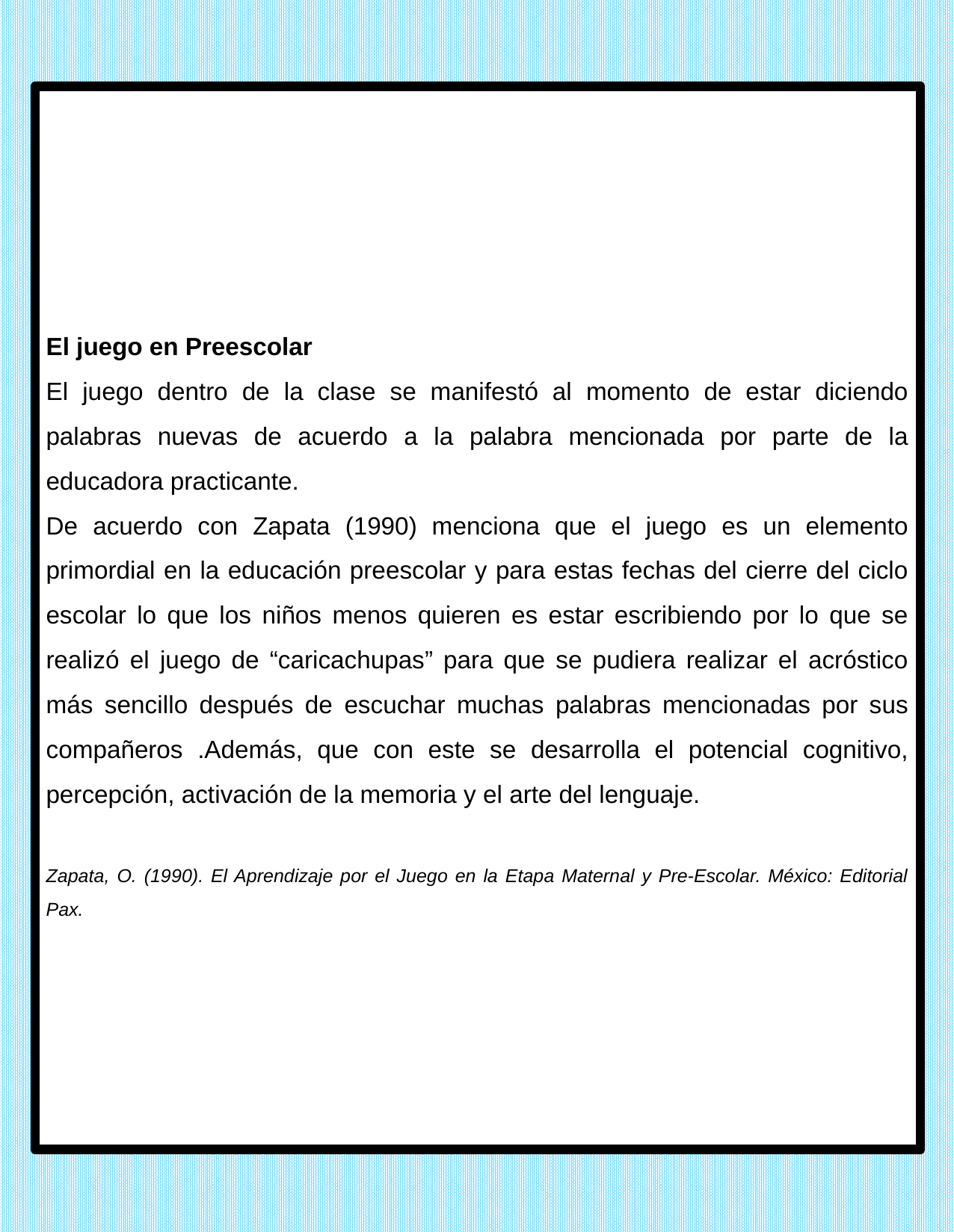

El juego en Preescolar
El juego dentro de la clase se manifestó al momento de estar diciendo palabras nuevas de acuerdo a la palabra mencionada por parte de la educadora practicante.
De acuerdo con Zapata (1990) menciona que el juego es un elemento primordial en la educación preescolar y para estas fechas del cierre del ciclo escolar lo que los niños menos quieren es estar escribiendo por lo que se realizó el juego de “caricachupas” para que se pudiera realizar el acróstico más sencillo después de escuchar muchas palabras mencionadas por sus compañeros .Además, que con este se desarrolla el potencial cognitivo, percepción, activación de la memoria y el arte del lenguaje.

Zapata, O. (1990). El Aprendizaje por el Juego en la Etapa Maternal y Pre-Escolar. México: Editorial Pax.